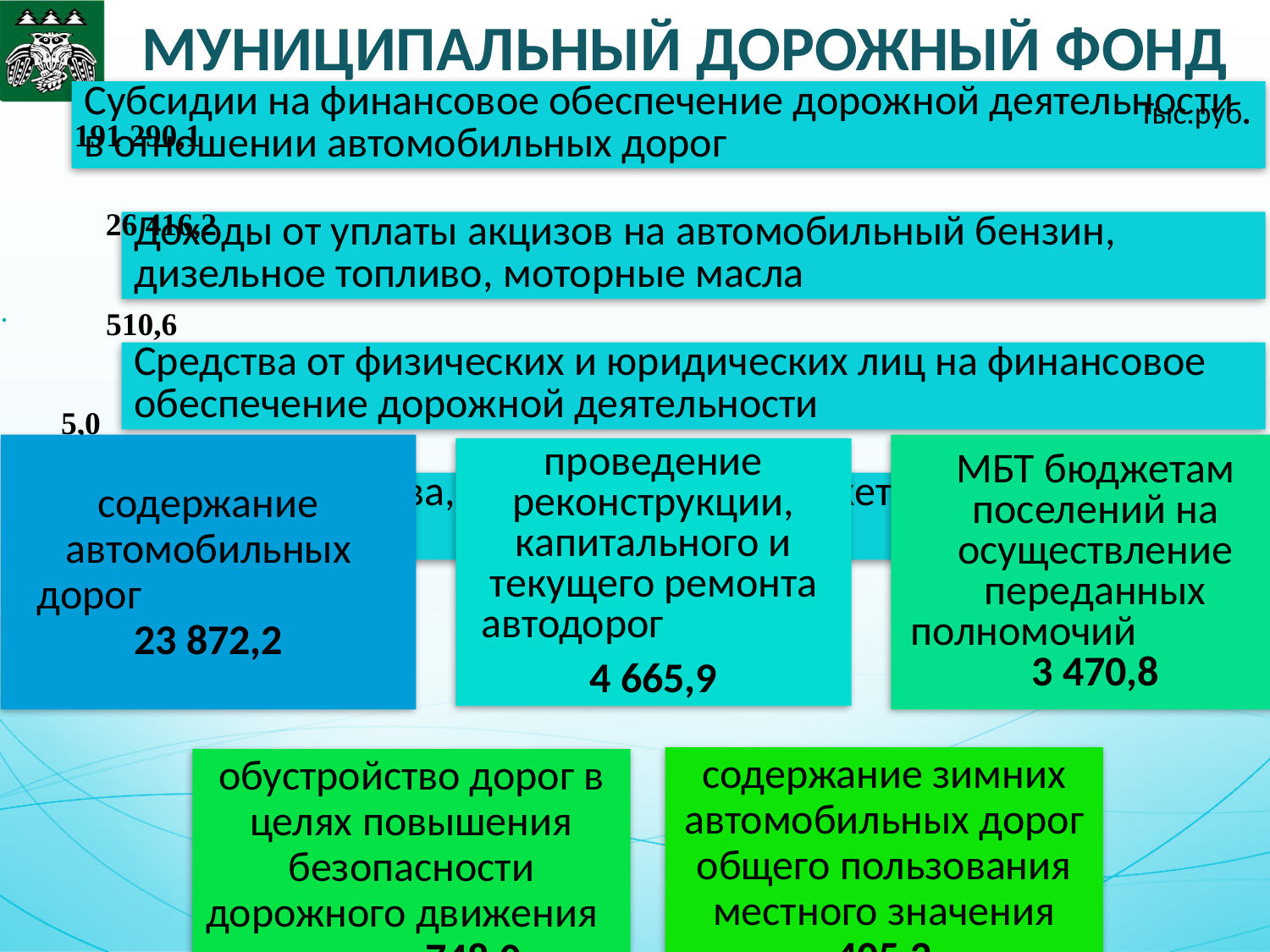

Средства от физических и юридических лиц на финансовое обеспечение дорожной деятельности
# МУНИЦИПАЛЬНЫЙ ДОРОЖНЫЙ ФОНД
Тыс.руб.
191 290,1
26 416,2
510,6
5,0
содержание автомобильных дорог                          23 872,2
проведение реконструкции, капитального и текущего ремонта автодорог
4 665,9
МБТ бюджетам поселений на осуществление переданных полномочий                3 470,8
обустройство дорог в целях повышения безопасности дорожного движения                748,0
содержание зимних автомобильных дорог общего пользования местного значения 405,2